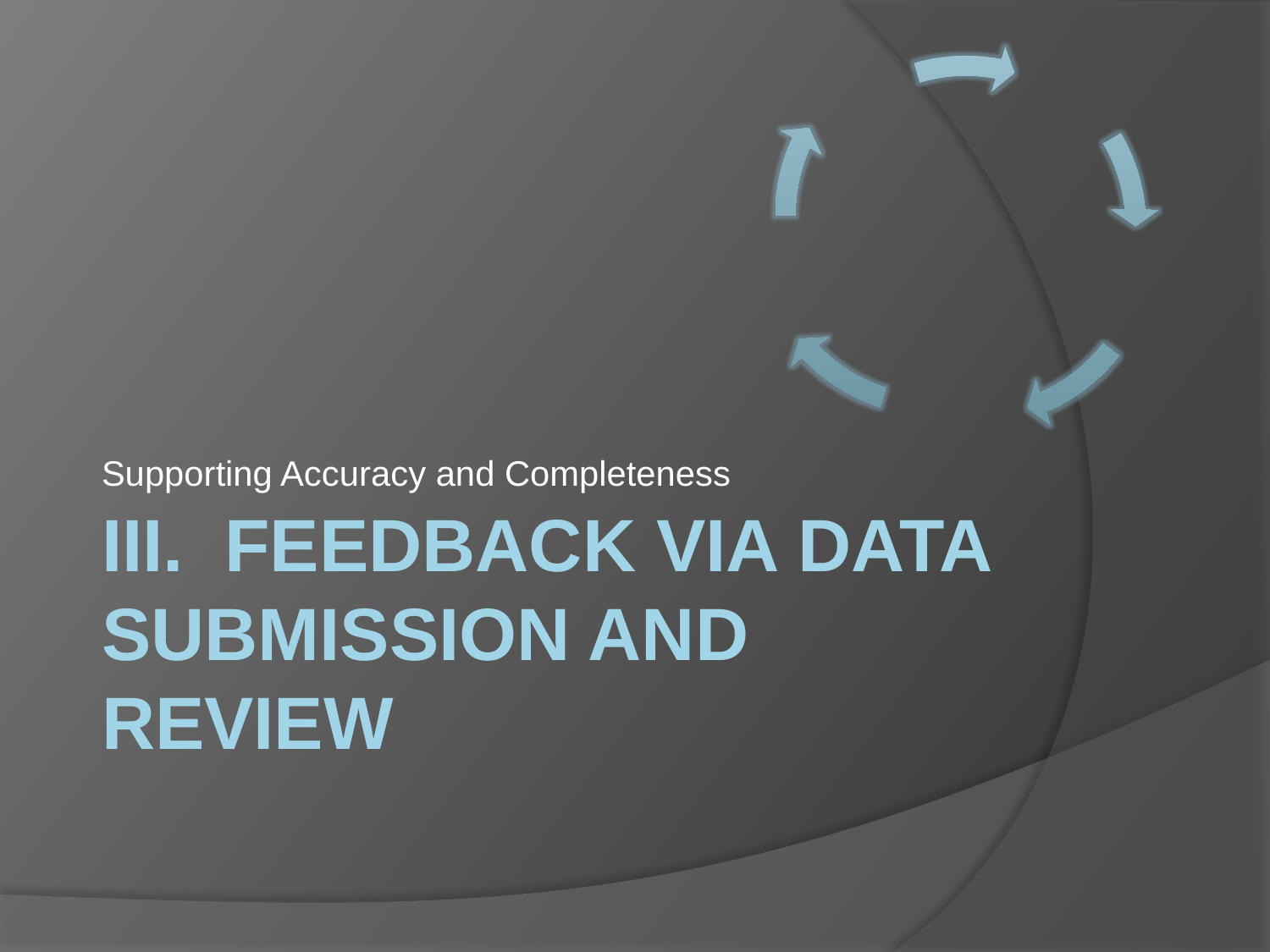

Supporting Accuracy and Completeness
# III.  FEEDBACK VIA DATA SUBMISSION AND REVIEW